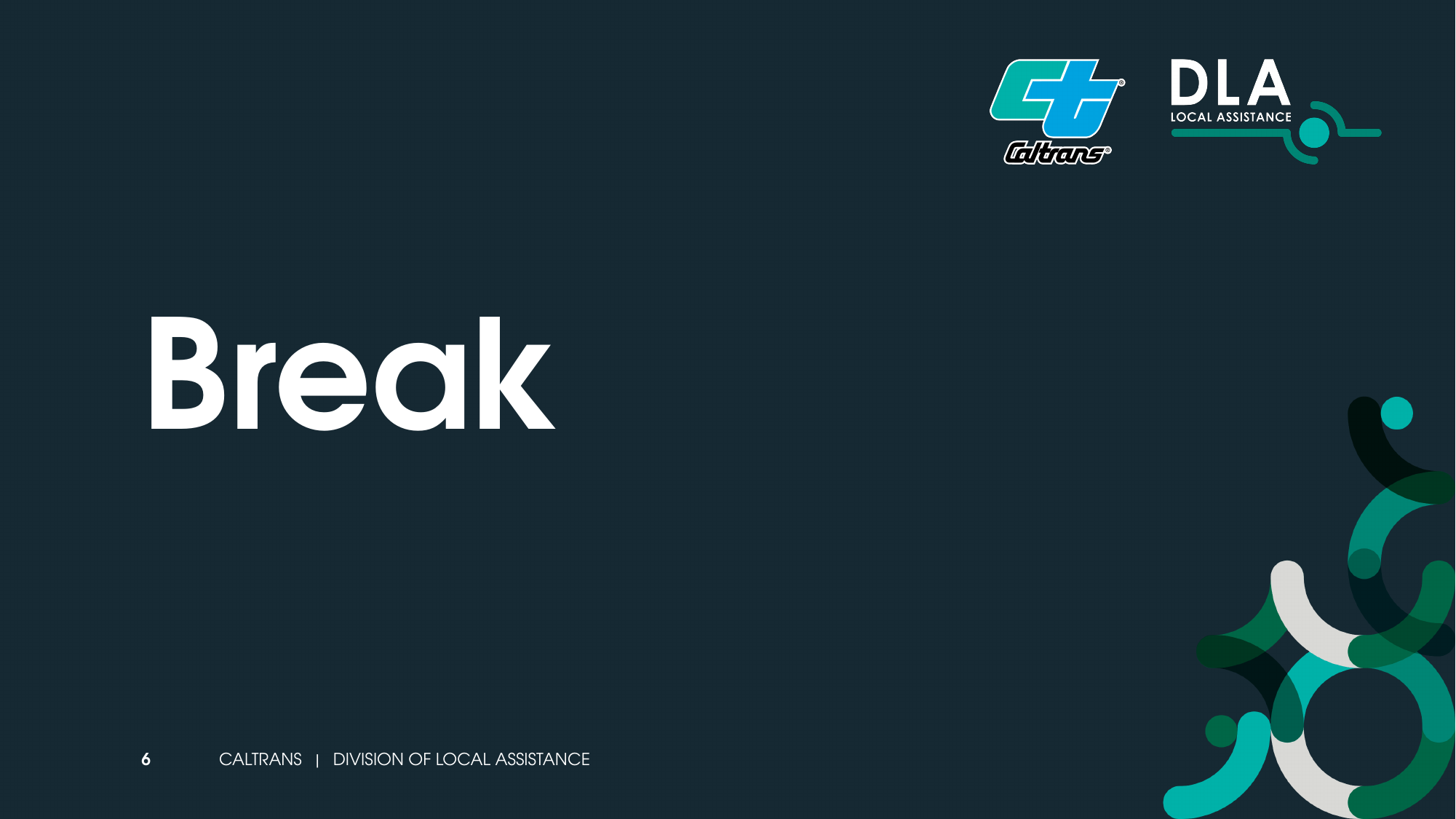

Break
CALTRANS   |   DIVISION OF LOCAL ASSISTANCE
6